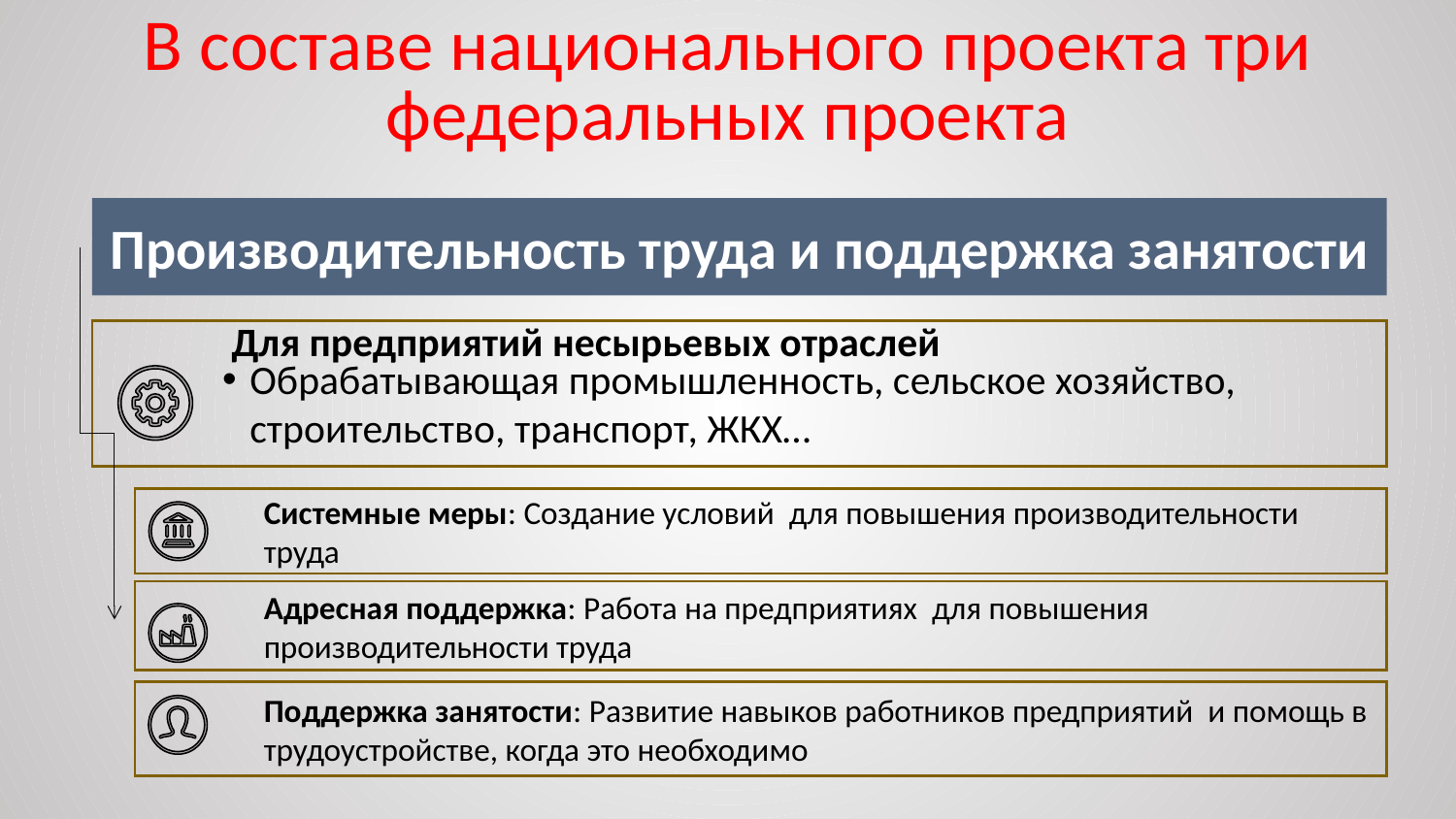

В составе национального проекта три федеральных проекта
Производительность труда и поддержка занятости
Для предприятий несырьевых отраслей

Обрабатывающая промышленность, сельское хозяйство, строительство, транспорт, ЖКХ…

Системные меры: Создание условий  для повышения производительности труда

Адресная поддержка: Работа на предприятиях  для повышения производительности труда

Поддержка занятости: Развитие навыков работников предприятий  и помощь в трудоустройстве, когда это необходимо